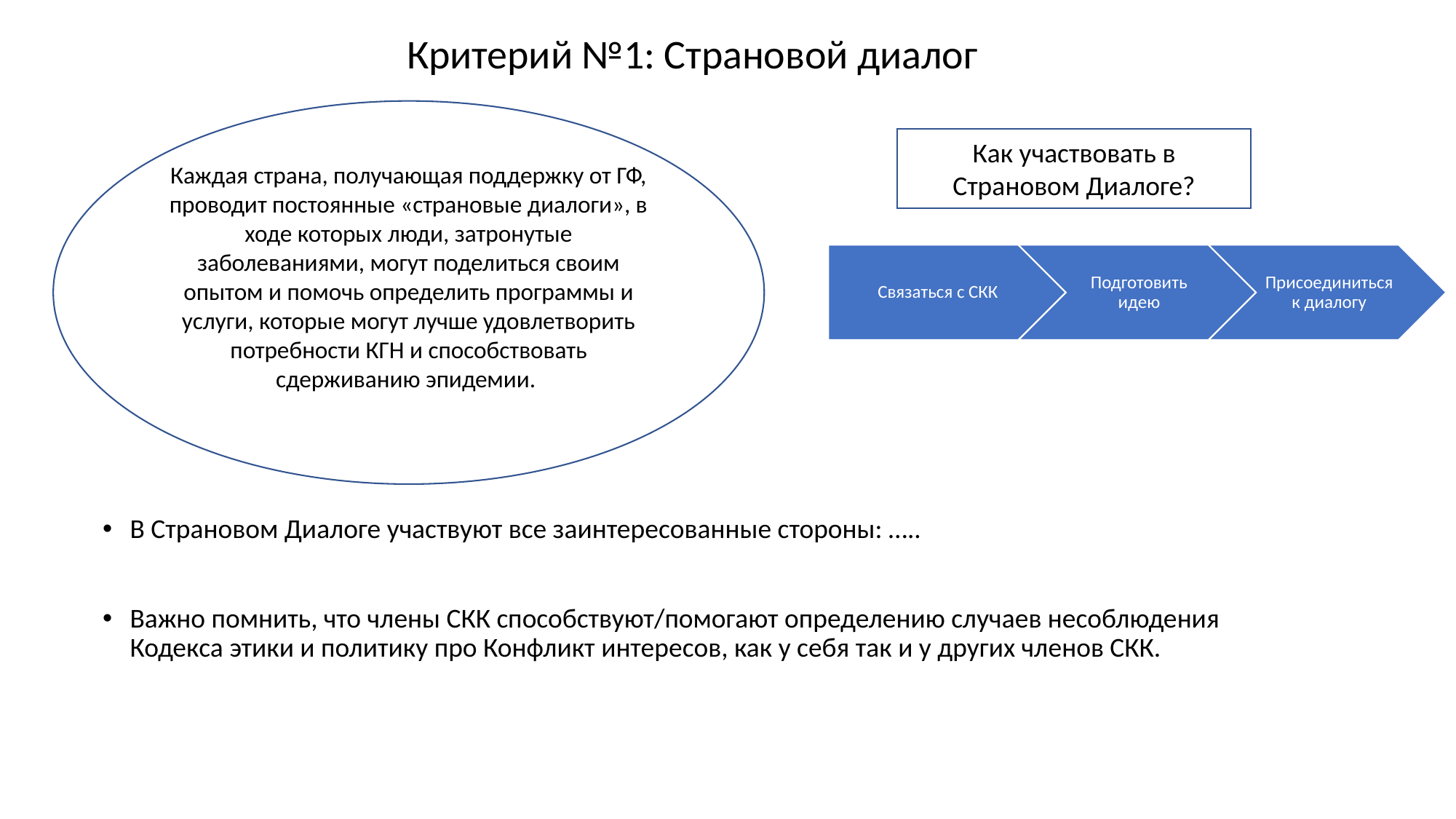

# Критерий №1: Страновой диалог
Связаться с СКК
Подготовить идею
Присоединиться к диалогу
Каждая страна, получающая поддержку от ГФ, проводит постоянные «страновые диалоги», в ходе которых люди, затронутые заболеваниями, могут поделиться своим опытом и помочь определить программы и услуги, которые могут лучше удовлетворить потребности КГН и способствовать сдерживанию эпидемии.

Как участвовать в Страновом Диалоге?
В Страновом Диалоге участвуют все заинтересованные стороны: …..

Важно помнить, что члены СКК способствуют/помогают определению случаев несоблюдения Кодекса этики и политику про Конфликт интересов, как у себя так и у других членов СКК.